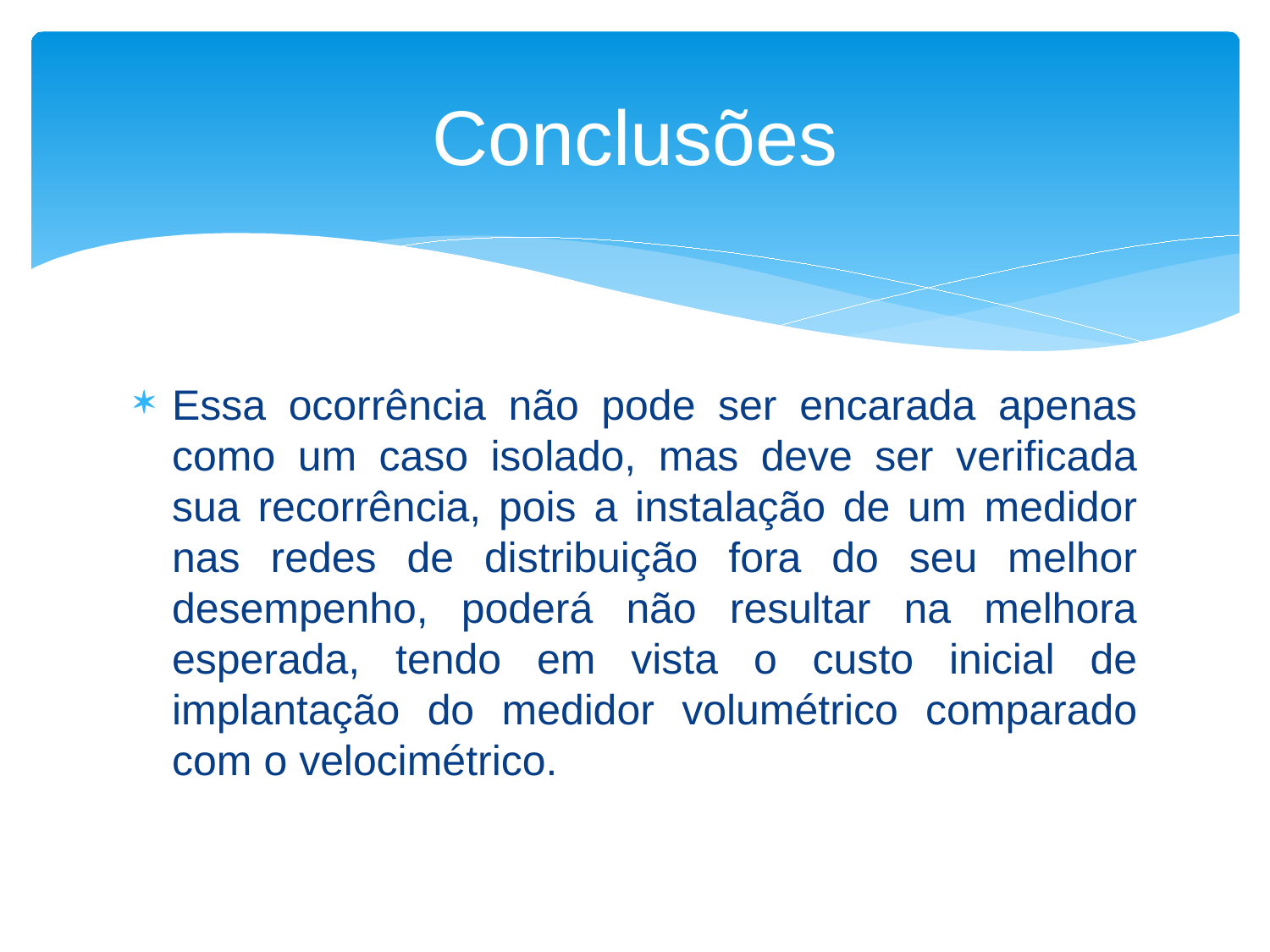

# Conclusões
Essa ocorrência não pode ser encarada apenas como um caso isolado, mas deve ser verificada sua recorrência, pois a instalação de um medidor nas redes de distribuição fora do seu melhor desempenho, poderá não resultar na melhora esperada, tendo em vista o custo inicial de implantação do medidor volumétrico comparado com o velocimétrico.